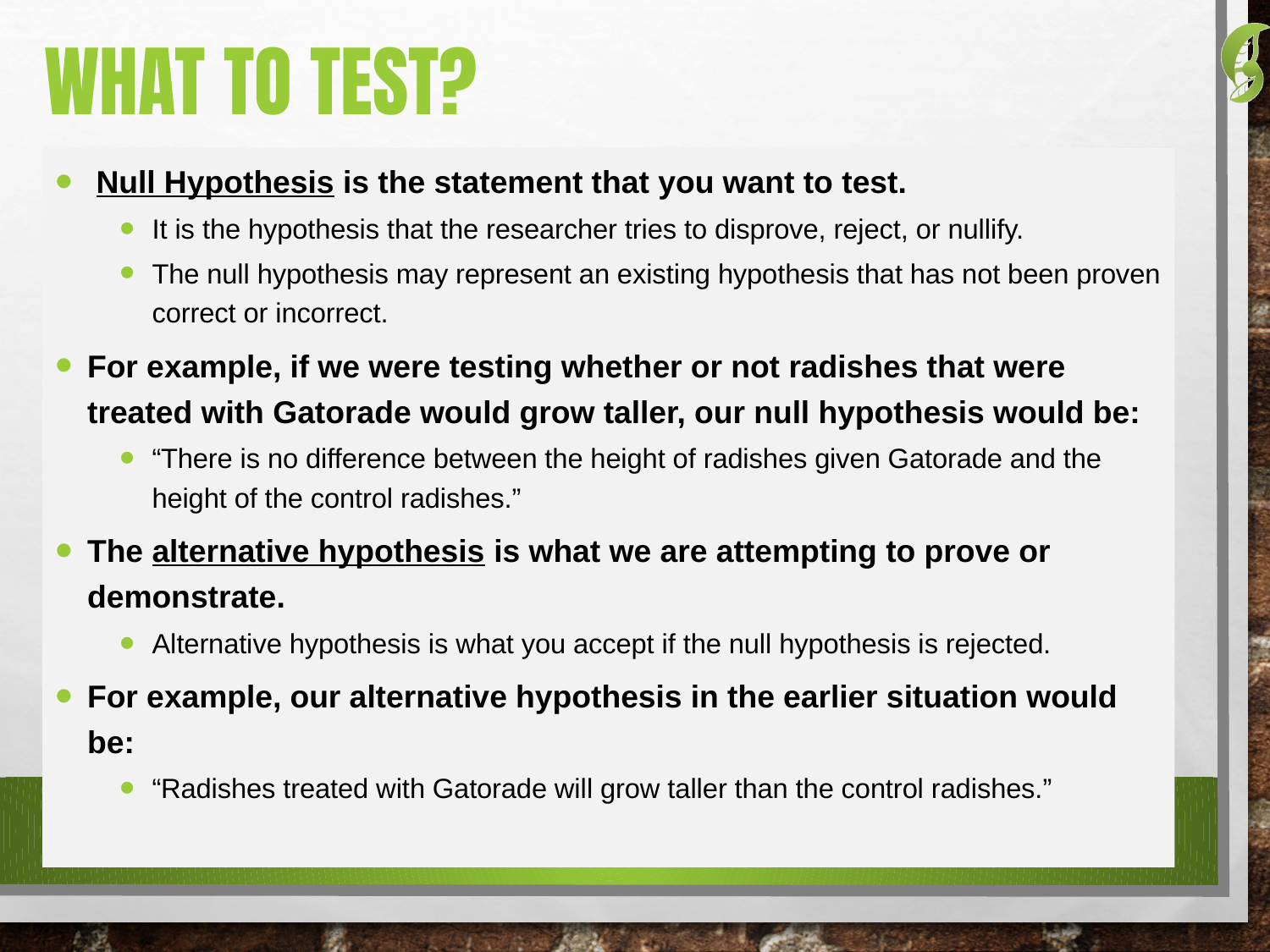

# What to test?
 Null Hypothesis is the statement that you want to test.
It is the hypothesis that the researcher tries to disprove, reject, or nullify.
The null hypothesis may represent an existing hypothesis that has not been proven correct or incorrect.
For example, if we were testing whether or not radishes that were treated with Gatorade would grow taller, our null hypothesis would be:
“There is no difference between the height of radishes given Gatorade and the height of the control radishes.”
The alternative hypothesis is what we are attempting to prove or demonstrate.
Alternative hypothesis is what you accept if the null hypothesis is rejected.
For example, our alternative hypothesis in the earlier situation would be:
“Radishes treated with Gatorade will grow taller than the control radishes.”